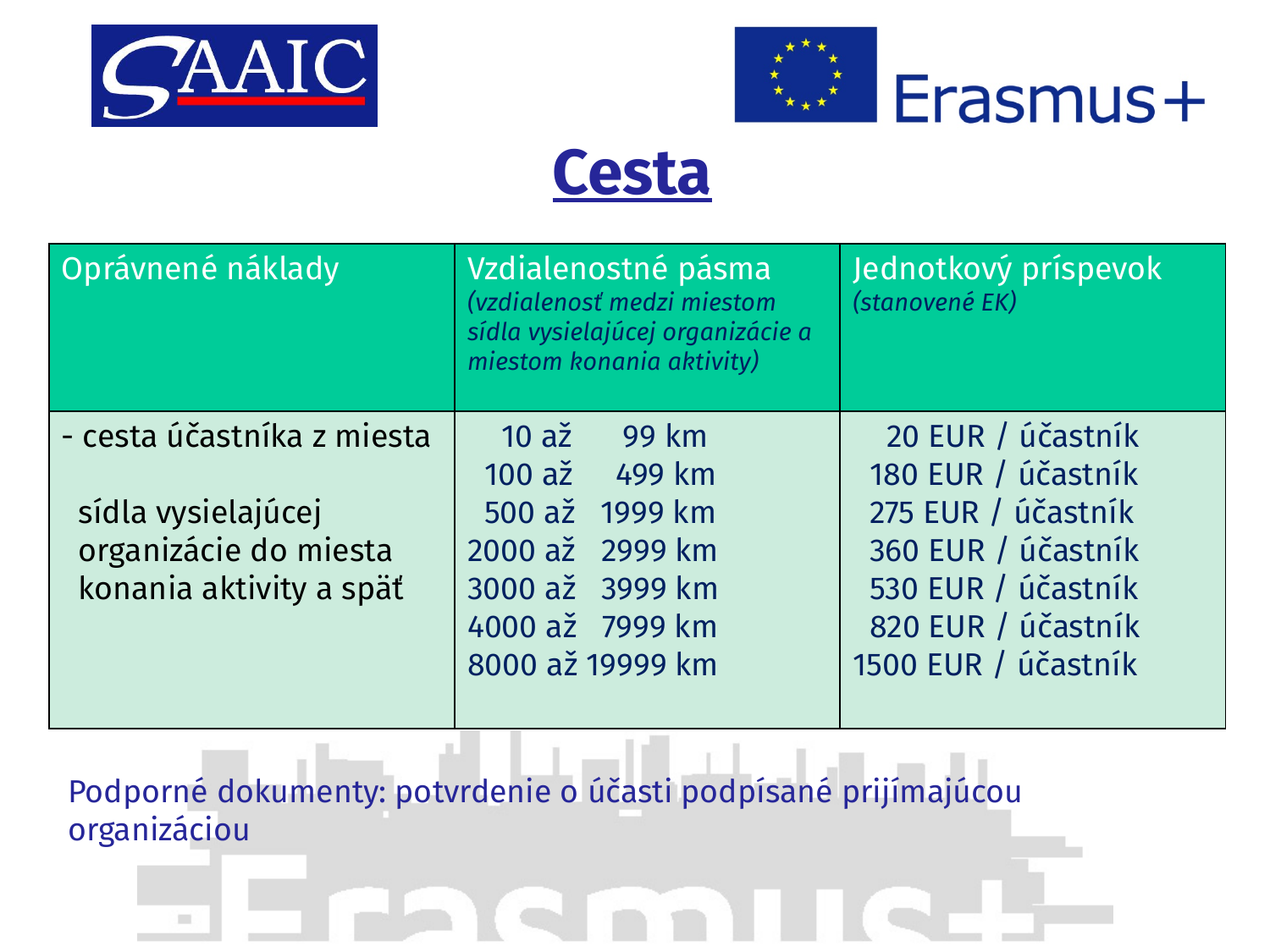

Cesta

| Oprávnené náklady | Vzdialenostné pásma (vzdialenosť medzi miestom sídla vysielajúcej organizácie a miestom konania aktivity) | Jednotkový príspevok (stanovené EK) |
| --- | --- | --- |
| - cesta účastníka z miesta sídla vysielajúcej organizácie do miesta konania aktivity a späť | 10 až 99 km 100 až 499 km 500 až 1999 km 2000 až 2999 km 3000 až 3999 km 4000 až 7999 km 8000 až 19999 km | 20 EUR / účastník 180 EUR / účastník 275 EUR / účastník 360 EUR / účastník 530 EUR / účastník 820 EUR / účastník 1500 EUR / účastník |
Podporné dokumenty: potvrdenie o účasti podpísané prijímajúcou organizáciou